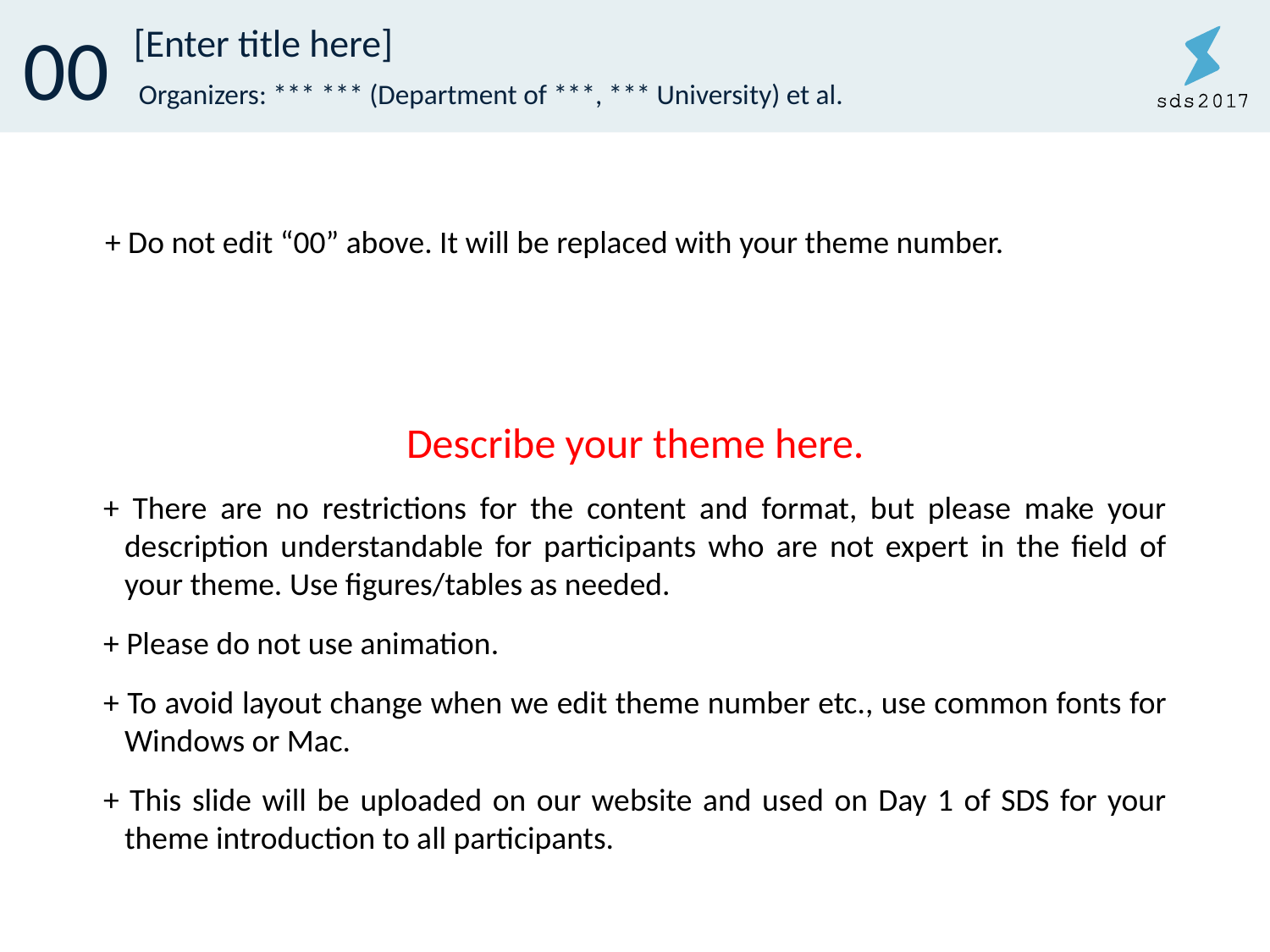

00
[Enter title here]
Organizers: *** *** (Department of ***, *** University) et al.
+ Do not edit “00” above. It will be replaced with your theme number.
Describe your theme here.
+ There are no restrictions for the content and format, but please make your description understandable for participants who are not expert in the field of your theme. Use figures/tables as needed.
+ Please do not use animation.
+ To avoid layout change when we edit theme number etc., use common fonts for Windows or Mac.
+ This slide will be uploaded on our website and used on Day 1 of SDS for your theme introduction to all participants.